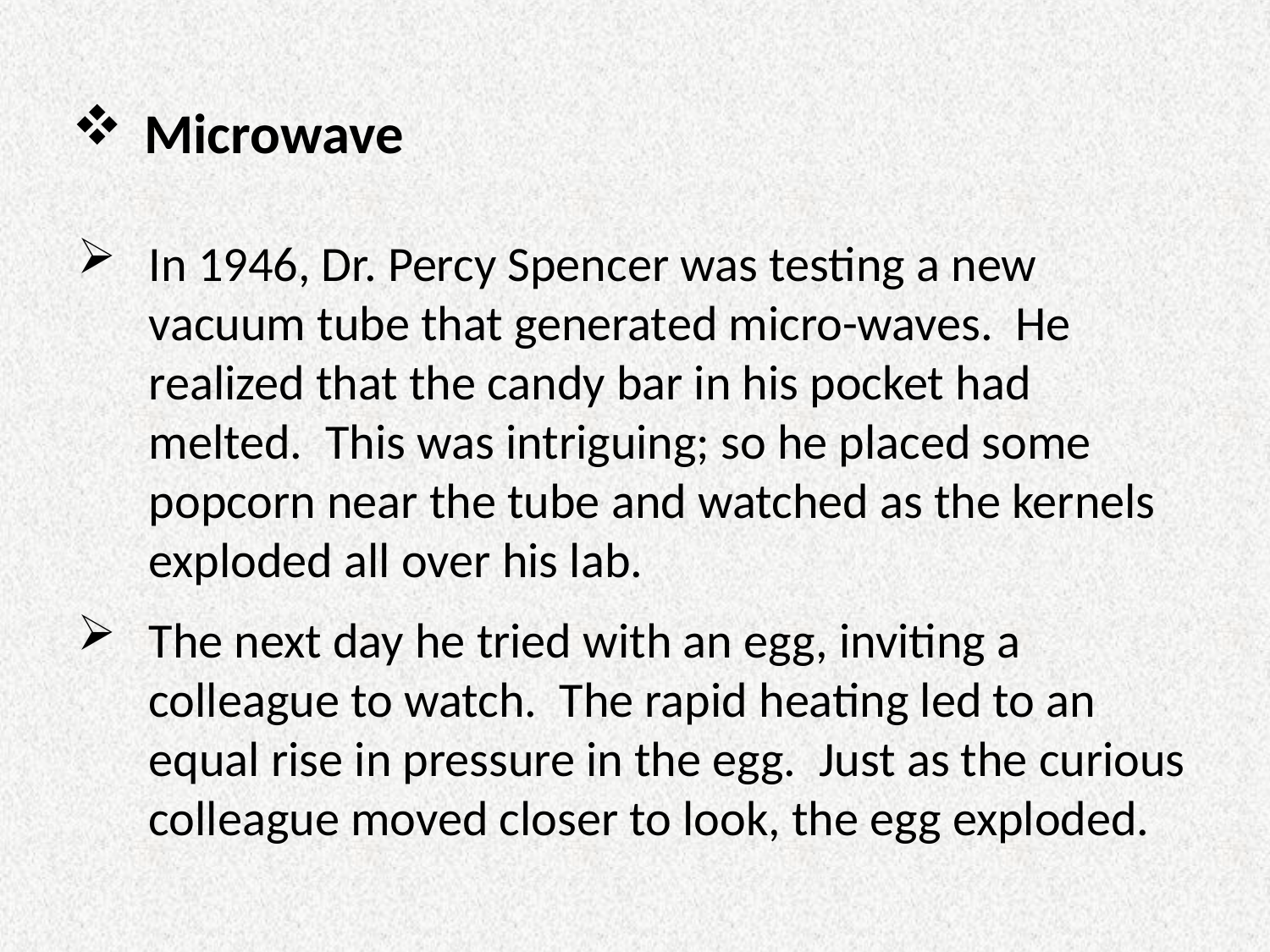

Microwave
In 1946, Dr. Percy Spencer was testing a new vacuum tube that generated micro-waves.  He realized that the candy bar in his pocket had melted.  This was intriguing; so he placed some popcorn near the tube and watched as the kernels exploded all over his lab.
The next day he tried with an egg, inviting a colleague to watch.  The rapid heating led to an equal rise in pressure in the egg.  Just as the curious colleague moved closer to look, the egg exploded.